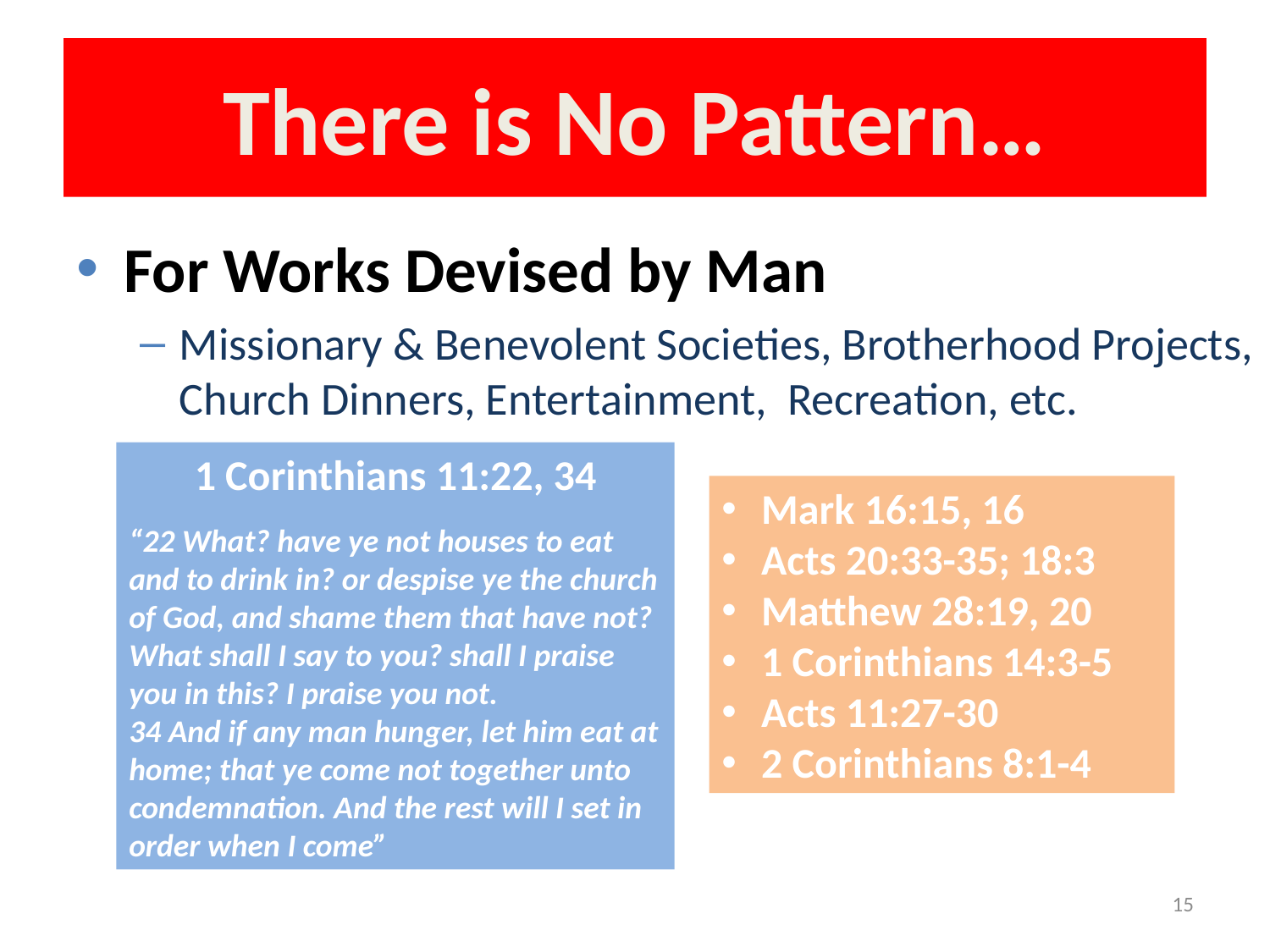

# There is No Pattern…
For Works Devised by Man
Missionary & Benevolent Societies, Brotherhood Projects, Church Dinners, Entertainment,  Recreation, etc.

1 Corinthians 11:22, 34

“22 What? have ye not houses to eat and to drink in? or despise ye the church of God, and shame them that have not? What shall I say to you? shall I praise you in this? I praise you not.
34 And if any man hunger, let him eat at home; that ye come not together unto condemnation. And the rest will I set in order when I come”
Mark 16:15, 16
Acts 20:33-35; 18:3
Matthew 28:19, 20
1 Corinthians 14:3-5
Acts 11:27-30
2 Corinthians 8:1-4
15